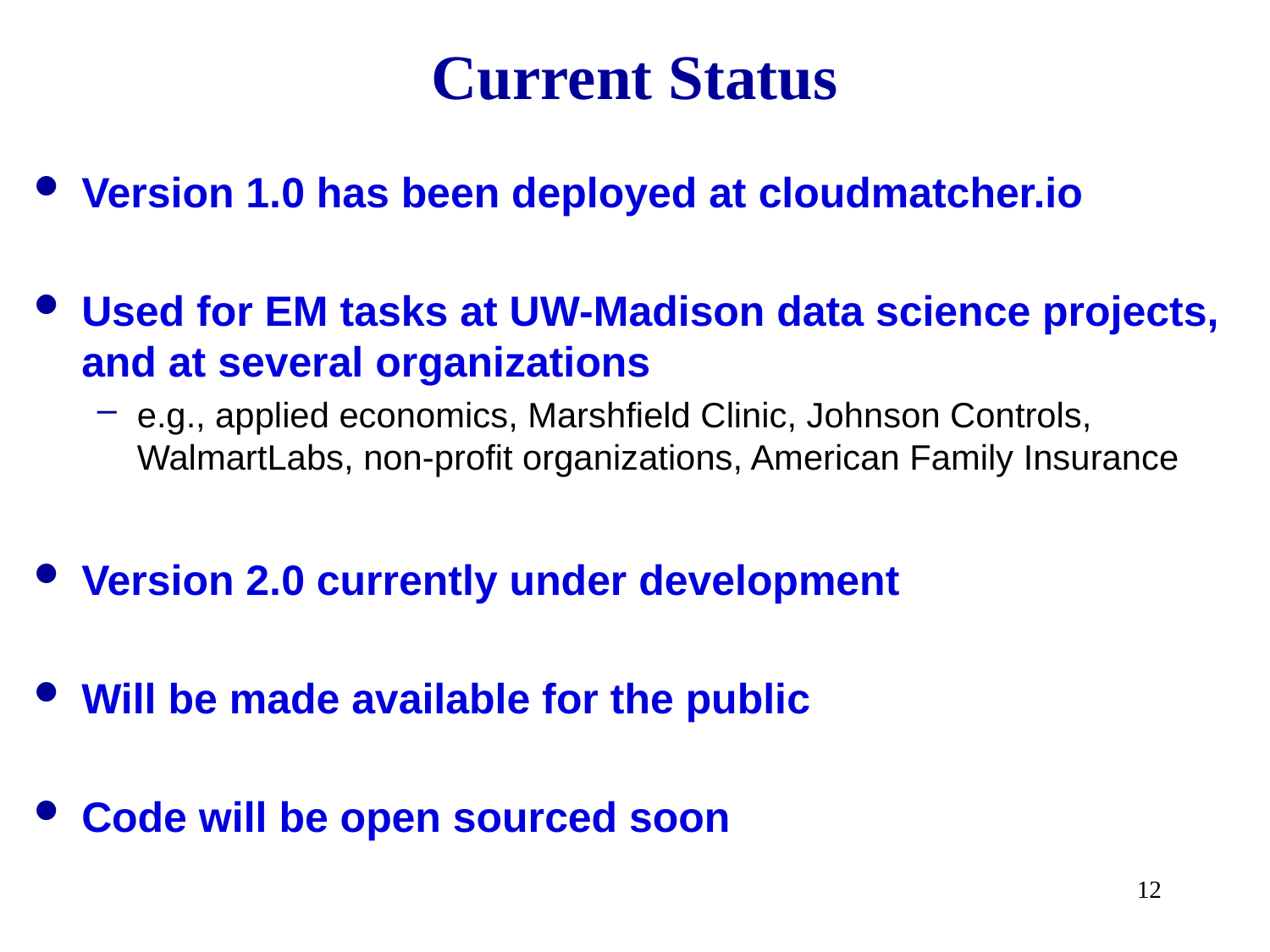

# Current Status
Version 1.0 has been deployed at cloudmatcher.io

Used for EM tasks at UW-Madison data science projects, and at several organizations
e.g., applied economics, Marshfield Clinic, Johnson Controls, WalmartLabs, non-profit organizations, American Family Insurance

Version 2.0 currently under development

Will be made available for the public

Code will be open sourced soon
12